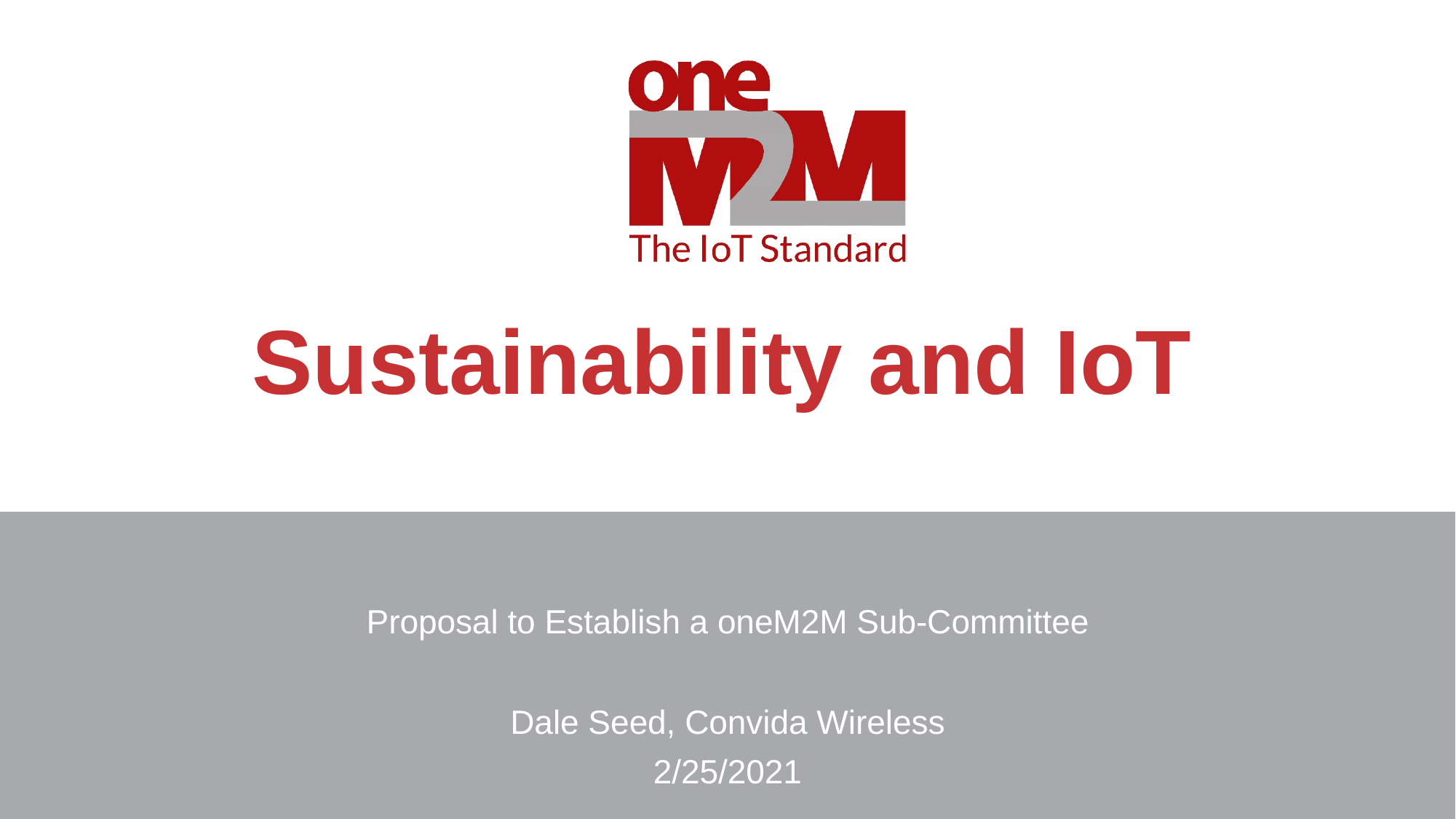

# Sustainability and IoT
Proposal to Establish a oneM2M Sub-Committee

Dale Seed, Convida Wireless
2/25/2021